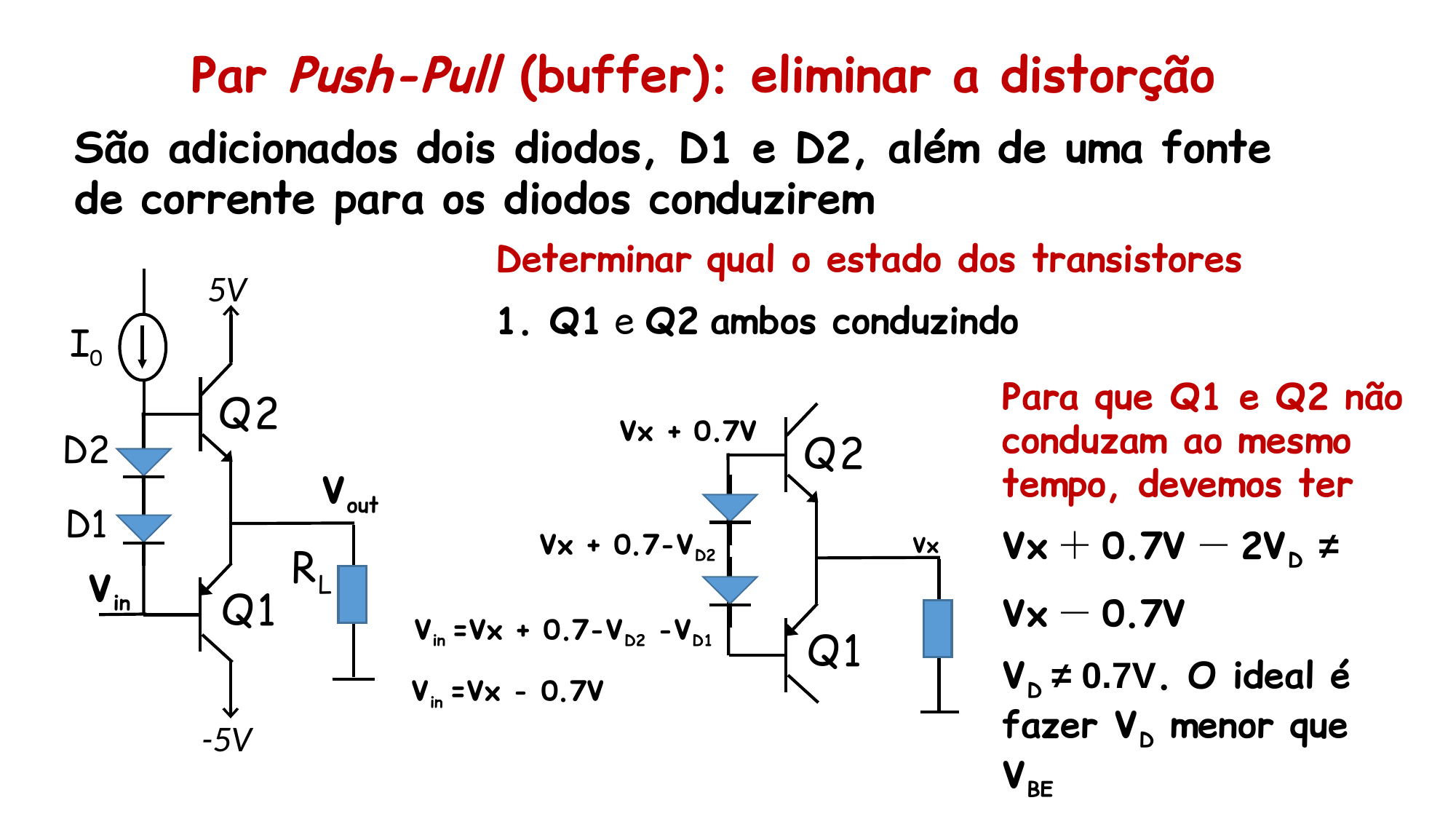

Par Push-Pull (buffer): eliminar a distorção
São adicionados dois diodos, D1 e D2, além de uma fonte de corrente para os diodos conduzirem
Determinar qual o estado dos transistores
1. Q1 e Q2 ambos conduzindo

5V

I0
Para que Q1 e Q2 não conduzam ao mesmo tempo, devemos ter
Vx＋0.7V－2VD ≠
Vx－0.7V
VD ≠ 0.7V. O ideal é fazer VD menor que VBE
Q2
Vx + 0.7V
D2
Q2

Vout

D1
Vx

Vx + 0.7-VD2
RL
Vin

Q1

Vin =Vx + 0.7-VD2 -VD1
Q1

Vin =Vx - 0.7V
-5V
826